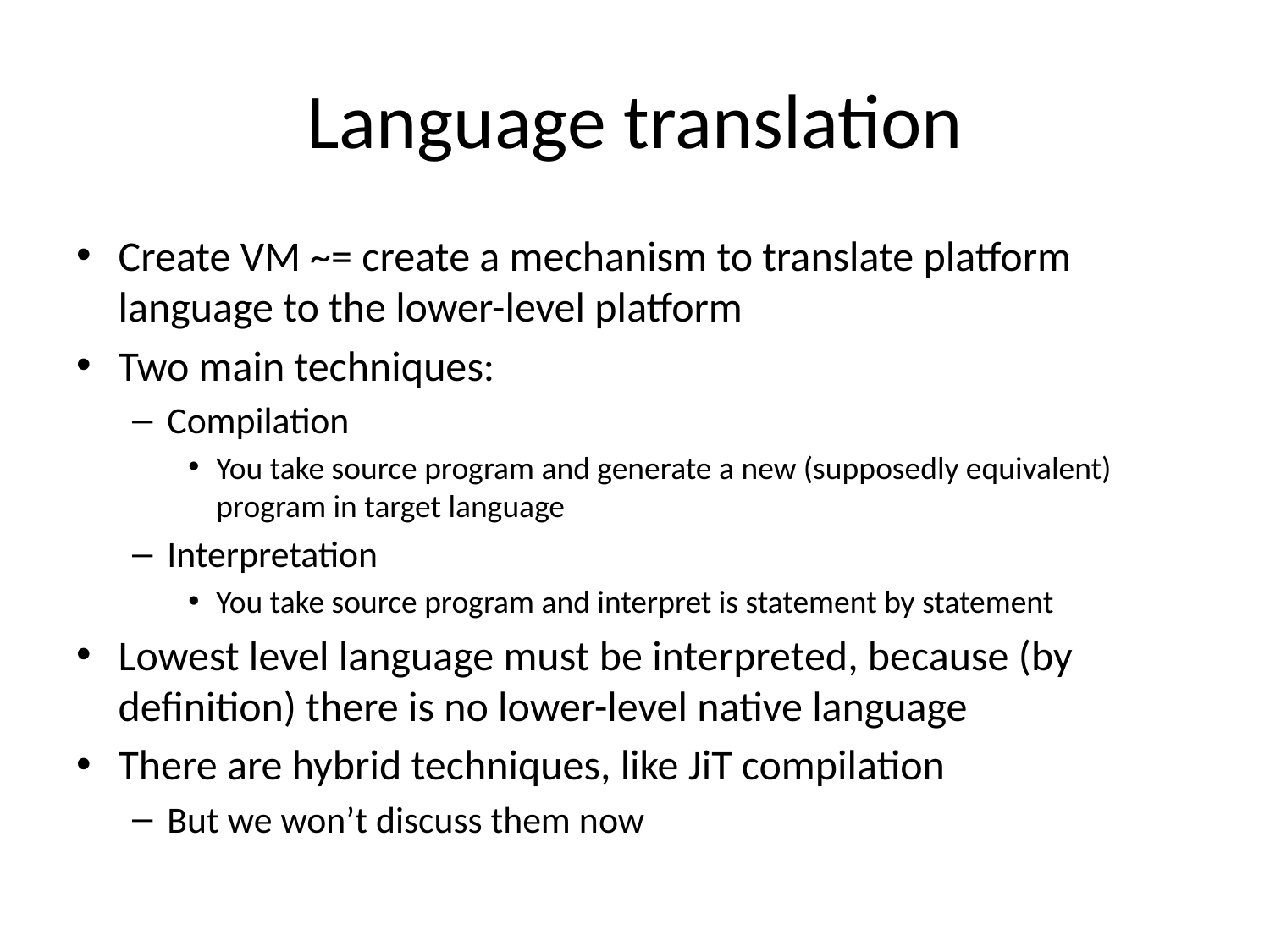

# Language translation
Create VM ~= create a mechanism to translate platform language to the lower-level platform
Two main techniques:
Compilation
You take source program and generate a new (supposedly equivalent) program in target language
Interpretation
You take source program and interpret is statement by statement
Lowest level language must be interpreted, because (by definition) there is no lower-level native language
There are hybrid techniques, like JiT compilation
But we won’t discuss them now